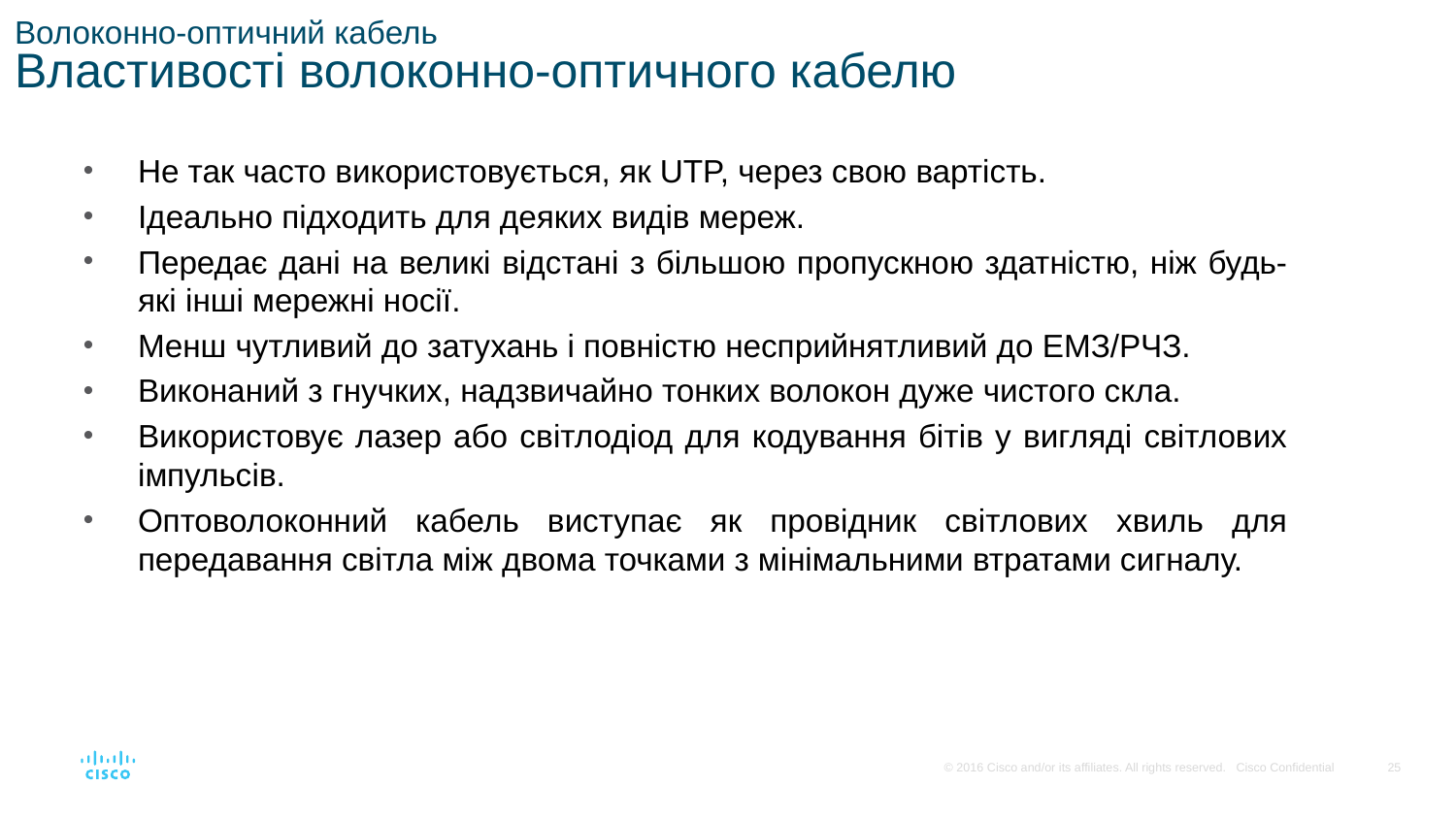

# Волоконно-оптичний кабель Властивості волоконно-оптичного кабелю
Не так часто використовується, як UTP, через свою вартість.
Ідеально підходить для деяких видів мереж.
Передає дані на великі відстані з більшою пропускною здатністю, ніж будь-які інші мережні носії.
Менш чутливий до затухань і повністю несприйнятливий до ЕМЗ/РЧЗ.
Виконаний з гнучких, надзвичайно тонких волокон дуже чистого скла.
Використовує лазер або світлодіод для кодування бітів у вигляді світлових імпульсів.
Оптоволоконний кабель виступає як провідник світлових хвиль для передавання світла між двома точками з мінімальними втратами сигналу.